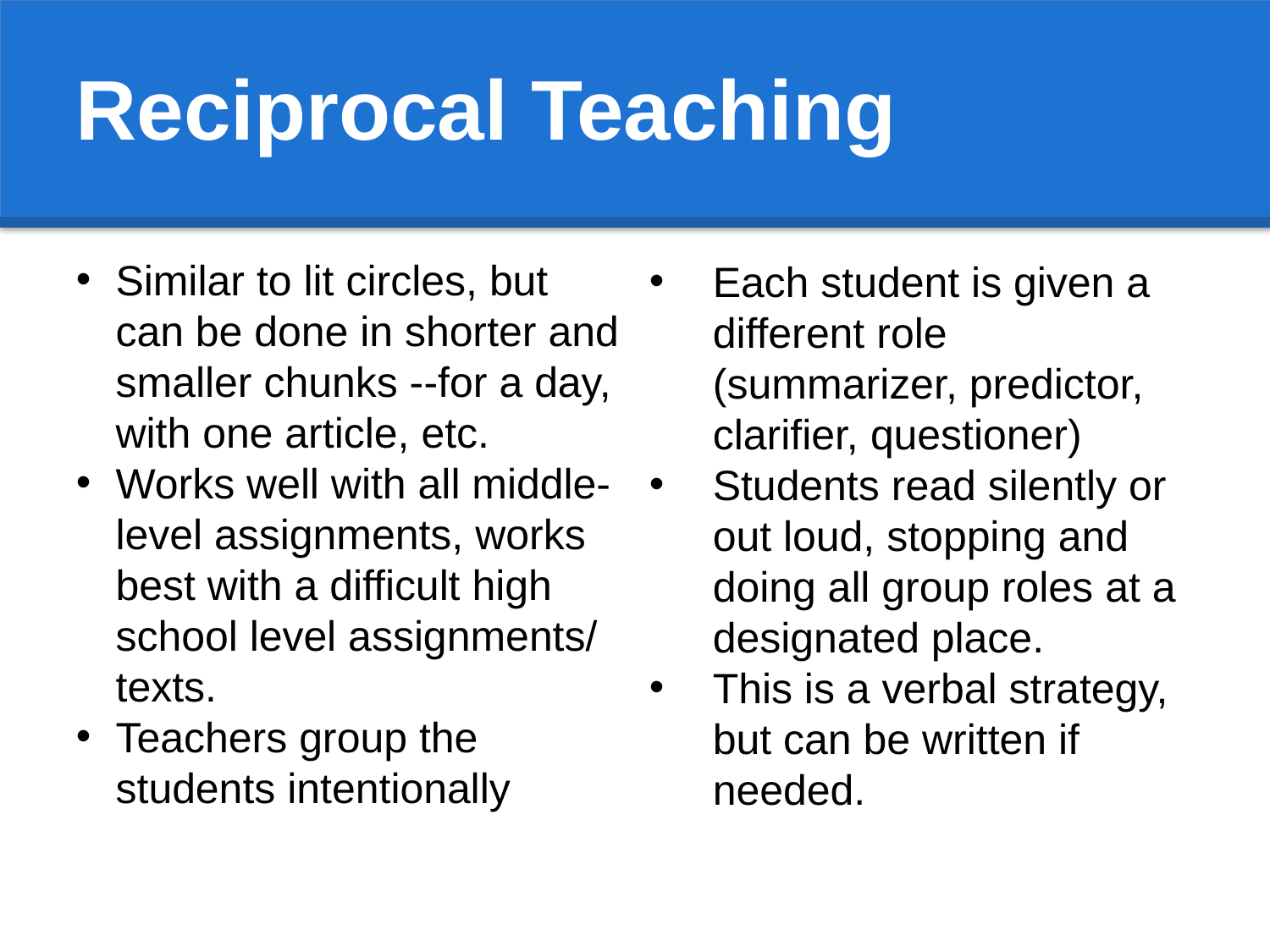

Reciprocal Teaching
Similar to lit circles, but can be done in shorter and smaller chunks --for a day, with one article, etc.
Works well with all middle-level assignments, works best with a difficult high school level assignments/ texts.
Teachers group the students intentionally

Each student is given a different role (summarizer, predictor, clarifier, questioner)
Students read silently or out loud, stopping and doing all group roles at a designated place.
This is a verbal strategy, but can be written if needed.